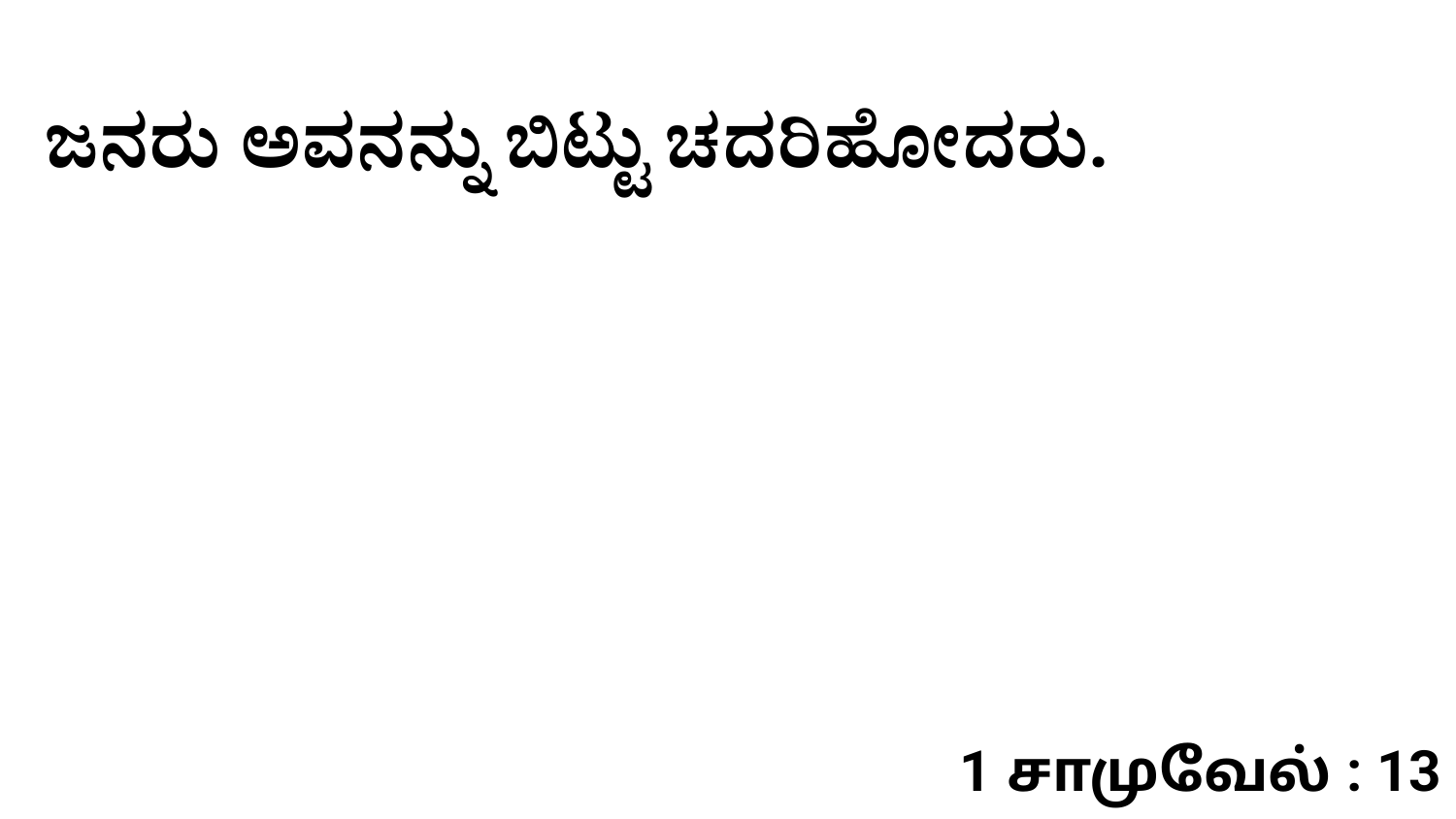

ಜನರು ಅವನನ್ನು ಬಿಟ್ಟು ಚದರಿಹೋದರು.
1 சாமுவேல் : 13